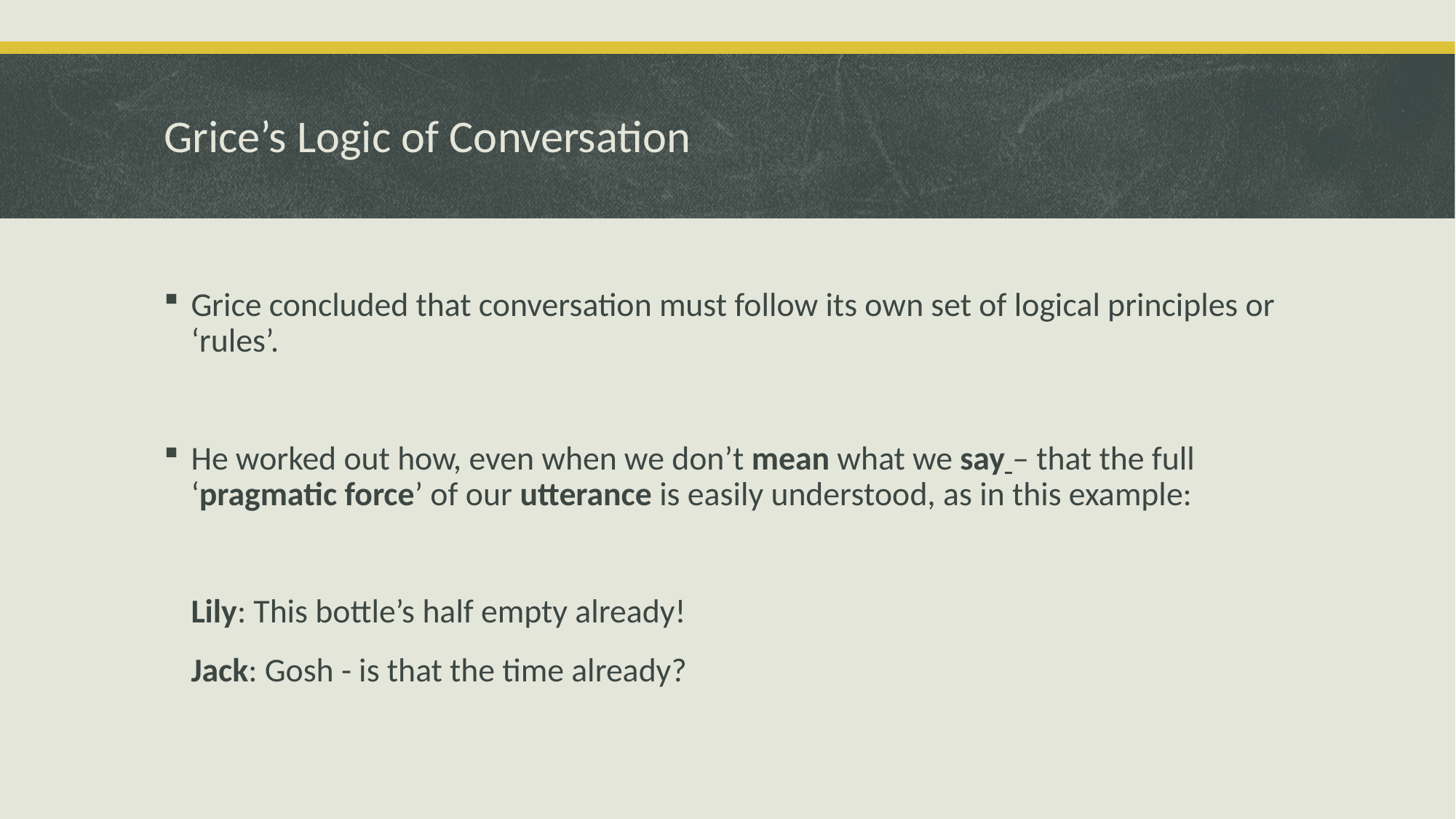

# Grice’s Logic of Conversation

Grice concluded that conversation must follow its own set of logical principles or ‘rules’.

He worked out how, even when we don’t mean what we say – that the full ‘pragmatic force’ of our utterance is easily understood, as in this example:

	Lily: This bottle’s half empty already!
	Jack: Gosh - is that the time already?